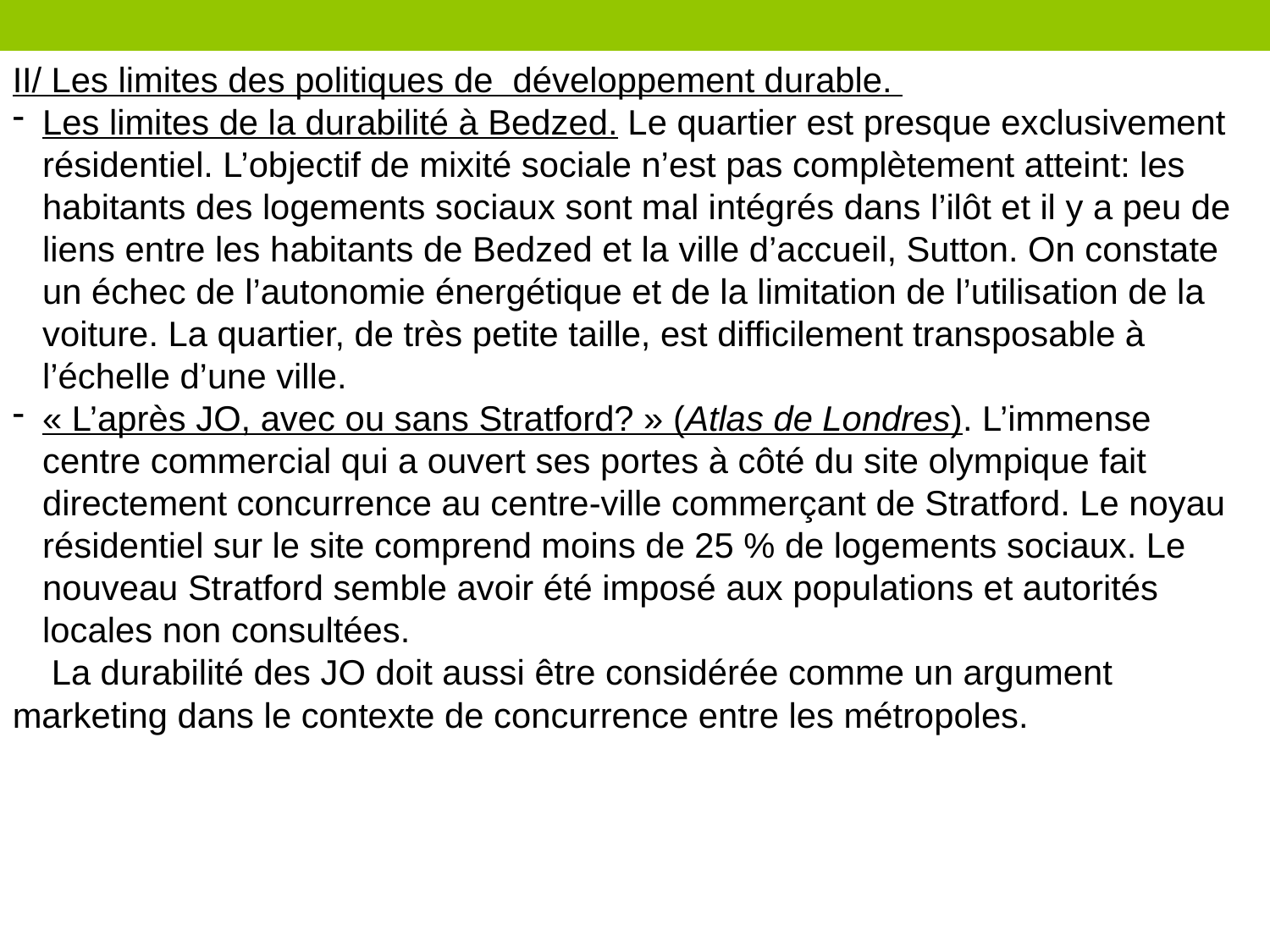

II/ Les limites des politiques de  développement durable.
Les limites de la durabilité à Bedzed. Le quartier est presque exclusivement résidentiel. L’objectif de mixité sociale n’est pas complètement atteint: les habitants des logements sociaux sont mal intégrés dans l’ilôt et il y a peu de liens entre les habitants de Bedzed et la ville d’accueil, Sutton. On constate un échec de l’autonomie énergétique et de la limitation de l’utilisation de la voiture. La quartier, de très petite taille, est difficilement transposable à l’échelle d’une ville.
« L’après JO, avec ou sans Stratford? » (Atlas de Londres). L’immense centre commercial qui a ouvert ses portes à côté du site olympique fait directement concurrence au centre-ville commerçant de Stratford. Le noyau résidentiel sur le site comprend moins de 25 % de logements sociaux. Le nouveau Stratford semble avoir été imposé aux populations et autorités locales non consultées.
    La durabilité des JO doit aussi être considérée comme un argument marketing dans le contexte de concurrence entre les métropoles.